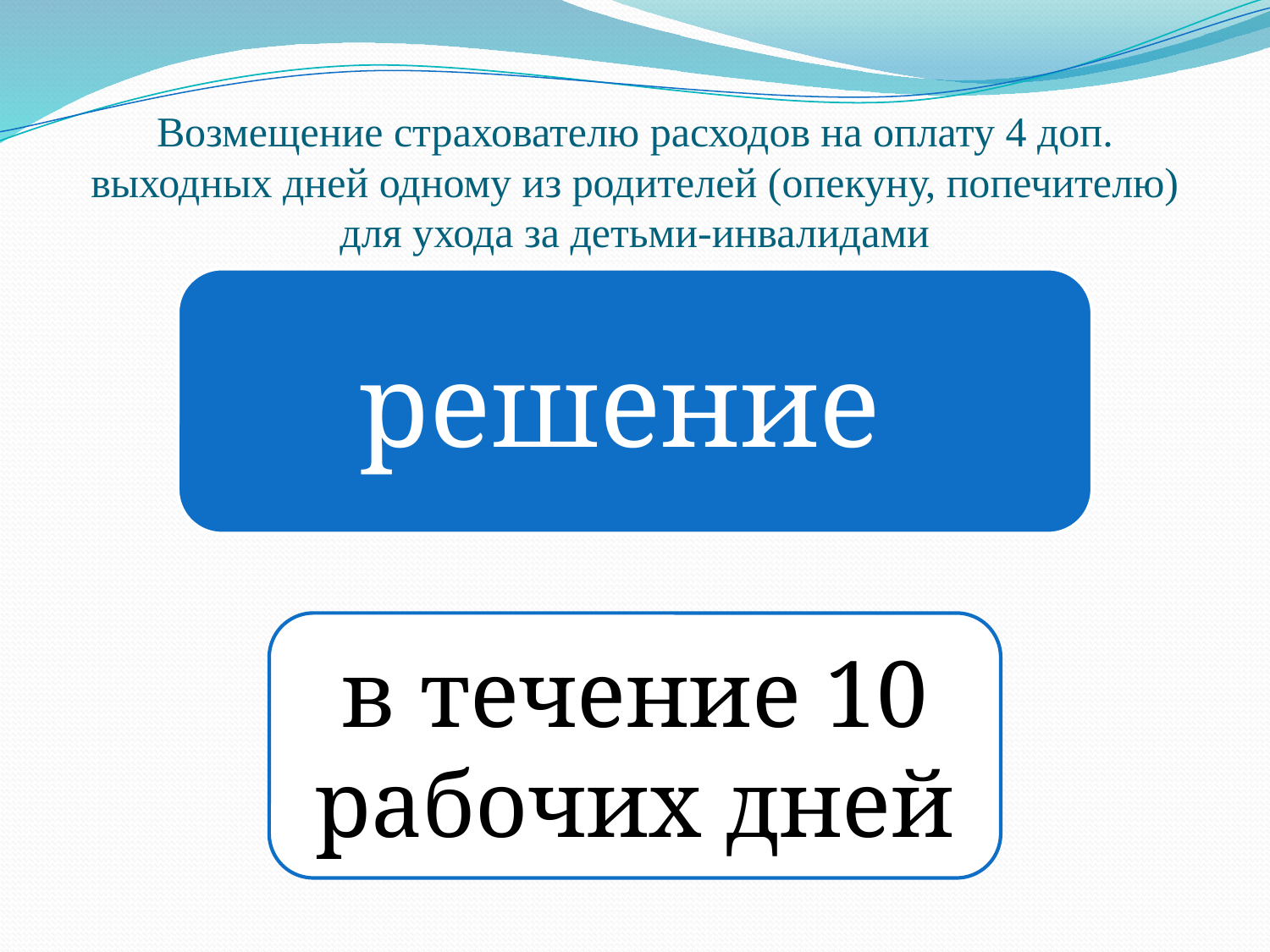

# Возмещение страхователю расходов на оплату 4 доп. выходных дней одному из родителей (опекуну, попечителю) для ухода за детьми-инвалидами
решение
в течение 10 рабочих дней